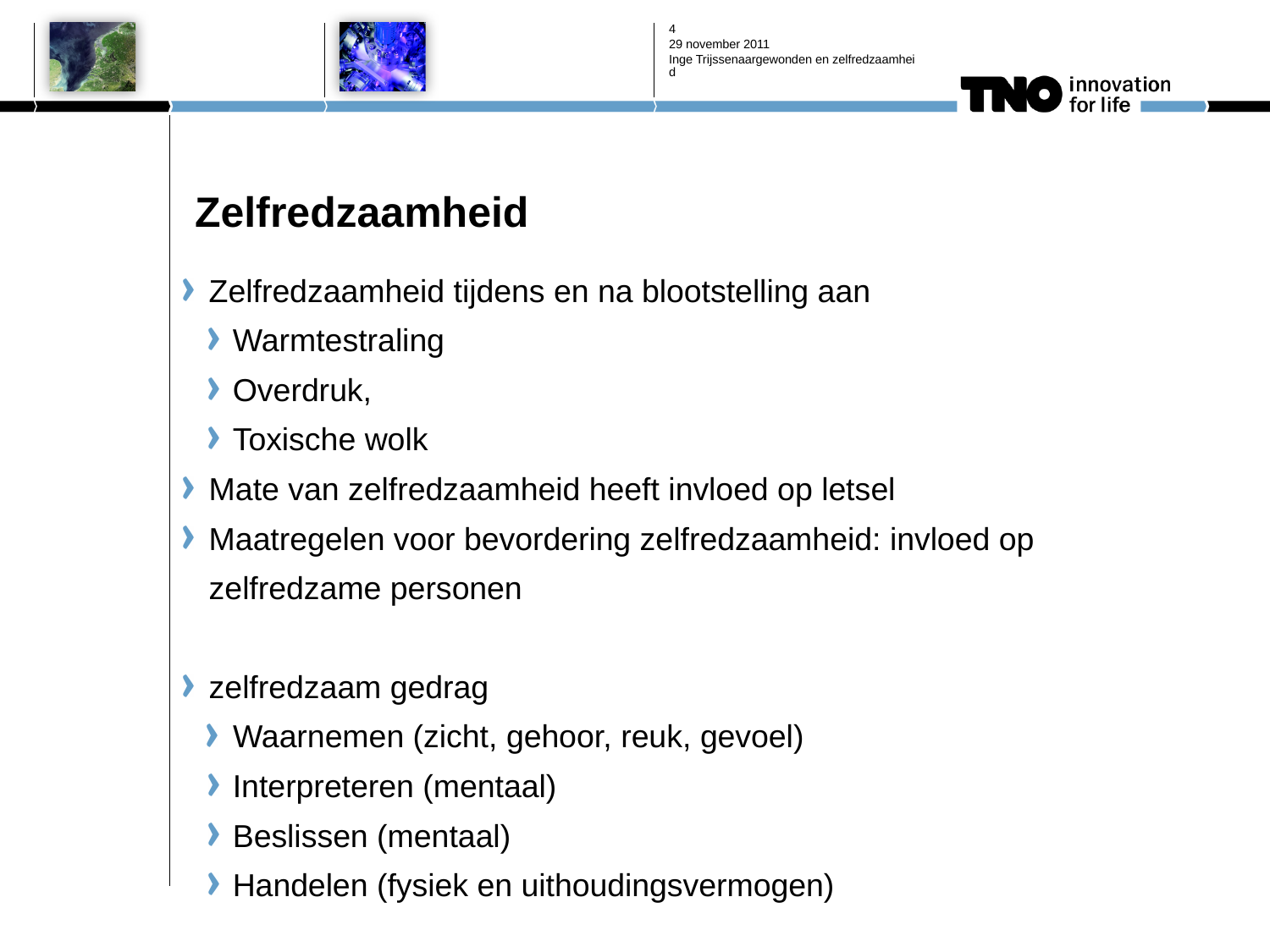

4
29 november 2011
Inge Trijssenaar
gewonden en zelfredzaamheid

# Zelfredzaamheid
Zelfredzaamheid tijdens en na blootstelling aan
Warmtestraling
Overdruk,
Toxische wolk
Mate van zelfredzaamheid heeft invloed op letsel
Maatregelen voor bevordering zelfredzaamheid: invloed op zelfredzame personen

zelfredzaam gedrag
Waarnemen (zicht, gehoor, reuk, gevoel)
Interpreteren (mentaal)
Beslissen (mentaal)
Handelen (fysiek en uithoudingsvermogen)